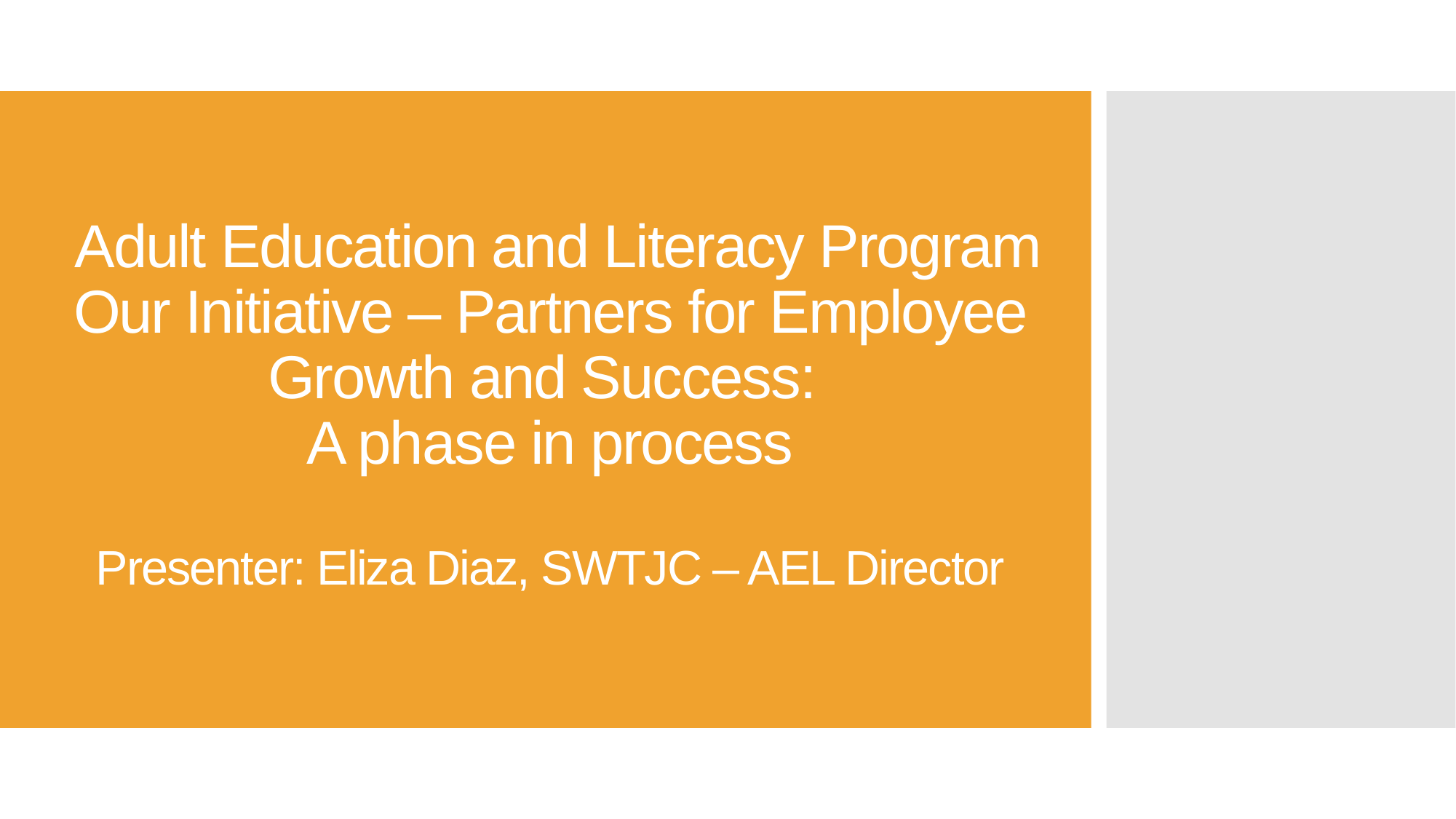

# Adult Education and Literacy Program Our Initiative – Partners for Employee Growth and Success: A phase in process Presenter: Eliza Diaz, SWTJC – AEL Director